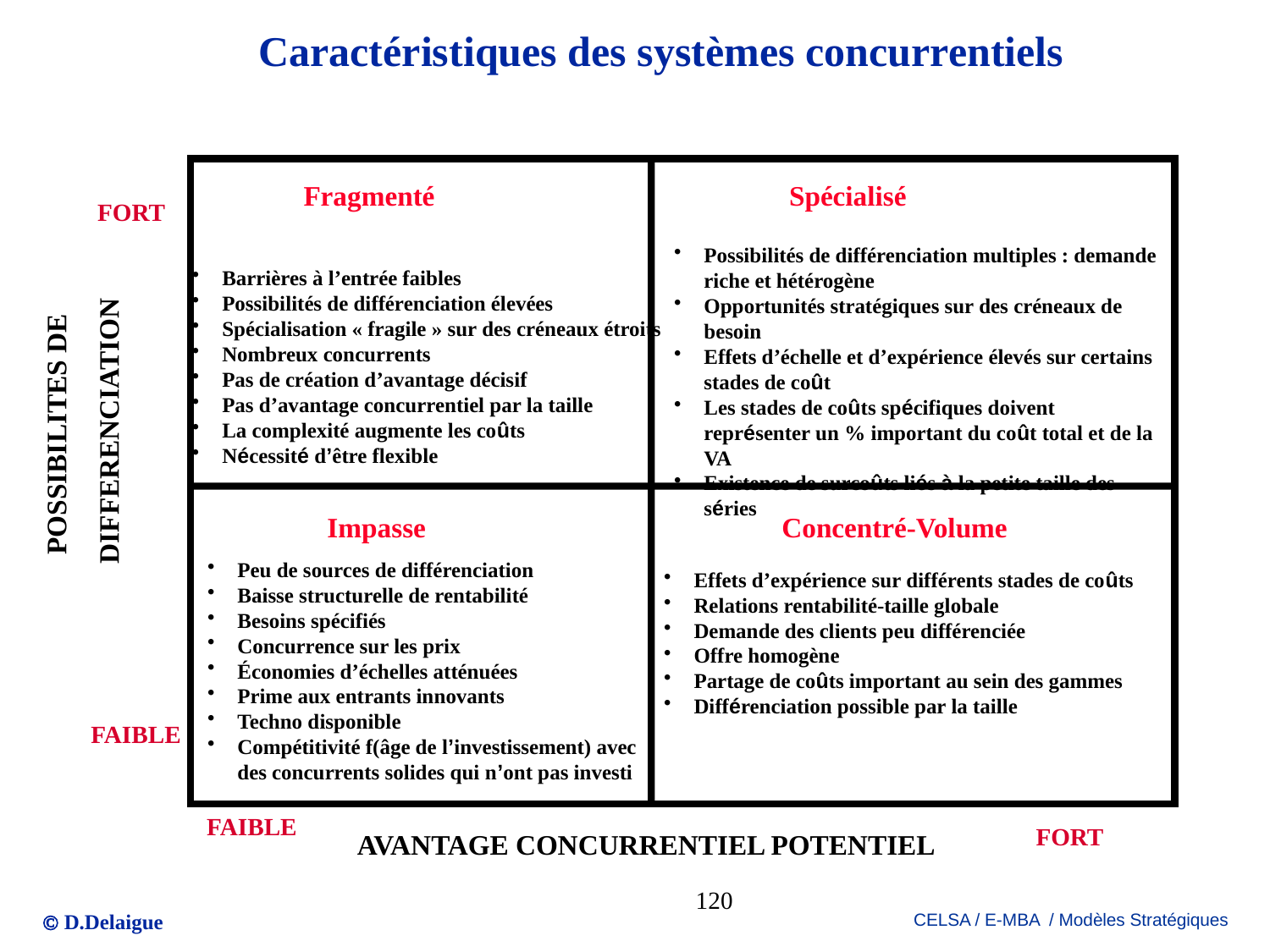

Caractéristiques des systèmes concurrentiels

Fragmenté
Spécialisé
FORT
DIFFERENCIATION
POSSIBILITES DE

Impasse
Concentré-Volume
FAIBLE
FAIBLE
FORT
AVANTAGE CONCURRENTIEL POTENTIEL
Possibilités de différenciation multiples : demande riche et hétérogène
Opportunités stratégiques sur des créneaux de besoin
Effets d’échelle et d’expérience élevés sur certains stades de coût
Les stades de coûts spécifiques doivent représenter un % important du coût total et de la VA
Existence de surcoûts liés à la petite taille des séries
Barrières à l’entrée faibles
Possibilités de différenciation élevées
Spécialisation « fragile » sur des créneaux étroits
Nombreux concurrents
Pas de création d’avantage décisif
Pas d’avantage concurrentiel par la taille
La complexité augmente les coûts
Nécessité d’être flexible
Peu de sources de différenciation
Baisse structurelle de rentabilité
Besoins spécifiés
Concurrence sur les prix
Économies d’échelles atténuées
Prime aux entrants innovants
Techno disponible
Compétitivité f(âge de l’investissement) avec des concurrents solides qui n’ont pas investi
Effets d’expérience sur différents stades de coûts
Relations rentabilité-taille globale
Demande des clients peu différenciée
Offre homogène
Partage de coûts important au sein des gammes
Différenciation possible par la taille
120